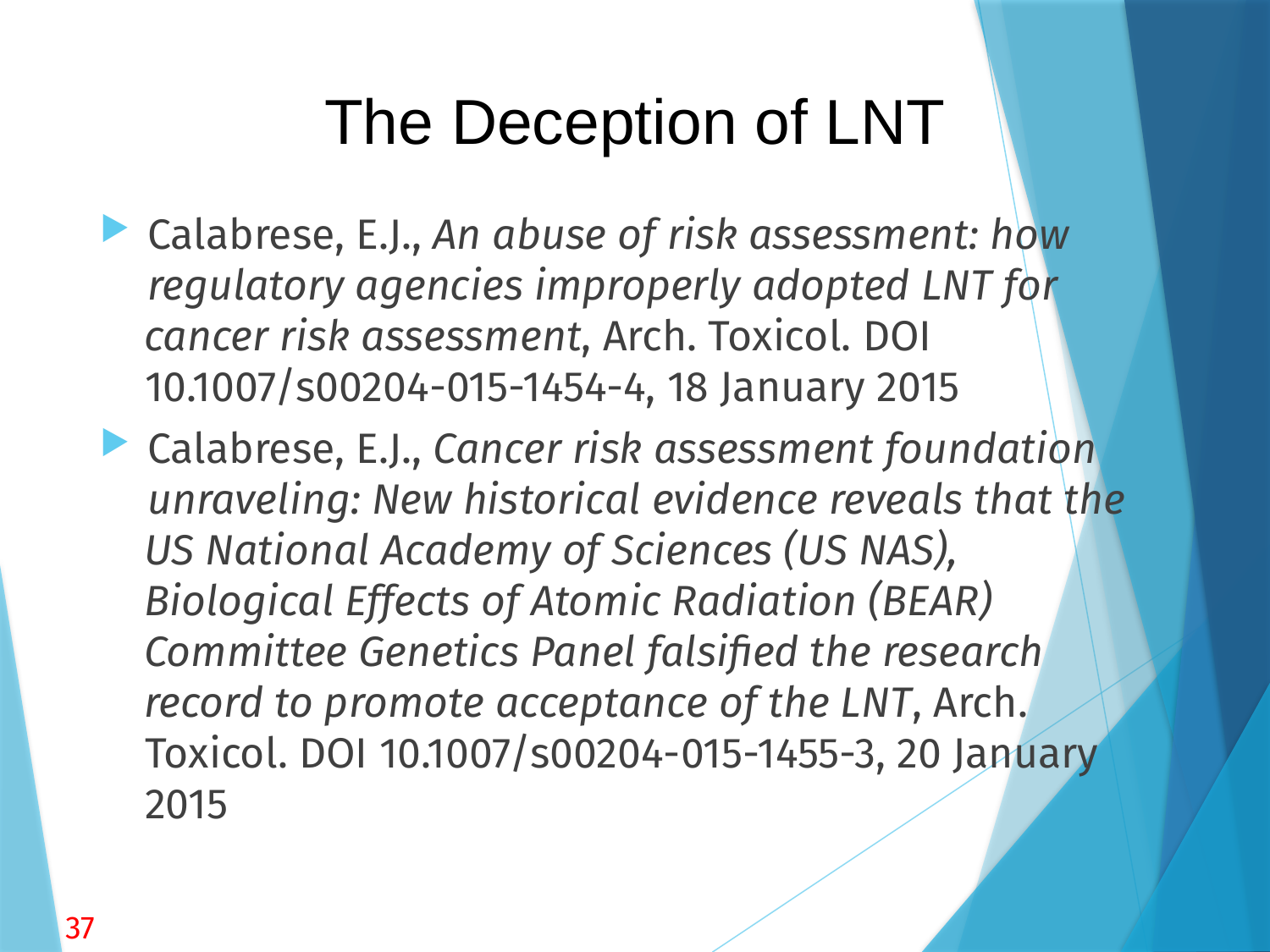

# The Deception of LNT
Calabrese, E.J., An abuse of risk assessment: how regulatory agencies improperly adopted LNT for
    cancer risk assessment, Arch. Toxicol. DOI
    10.1007/s00204-015-1454-4, 18 January 2015
Calabrese, E.J., Cancer risk assessment foundation unraveling: New historical evidence reveals that the
    US National Academy of Sciences (US NAS),
    Biological Effects of Atomic Radiation (BEAR)
    Committee Genetics Panel falsified the research
    record to promote acceptance of the LNT, Arch.
    Toxicol. DOI 10.1007/s00204-015-1455-3, 20 January
    2015
37